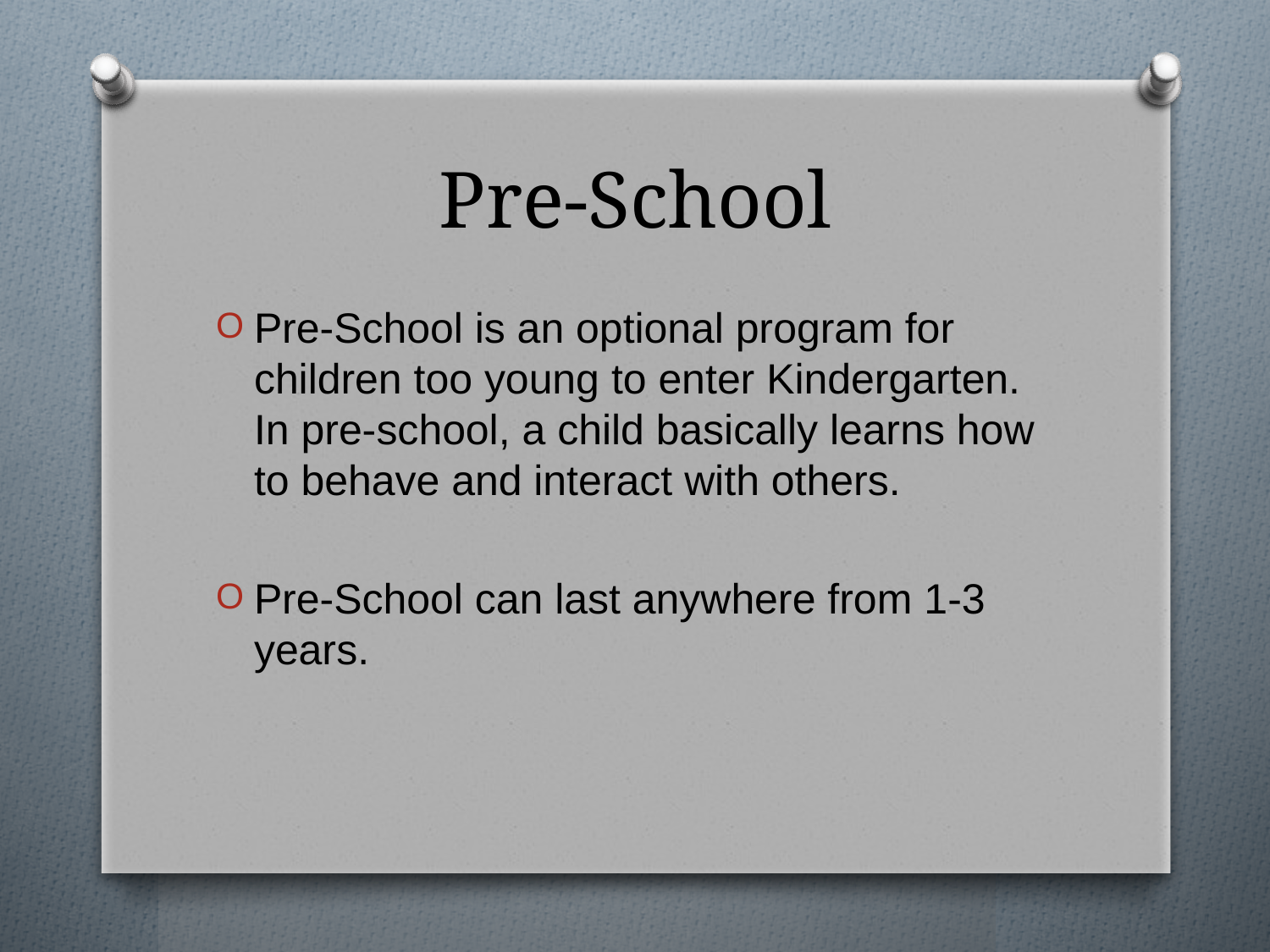

# Pre-School
Pre-School is an optional program for children too young to enter Kindergarten. In pre-school, a child basically learns how to behave and interact with others.

Pre-School can last anywhere from 1-3 years.